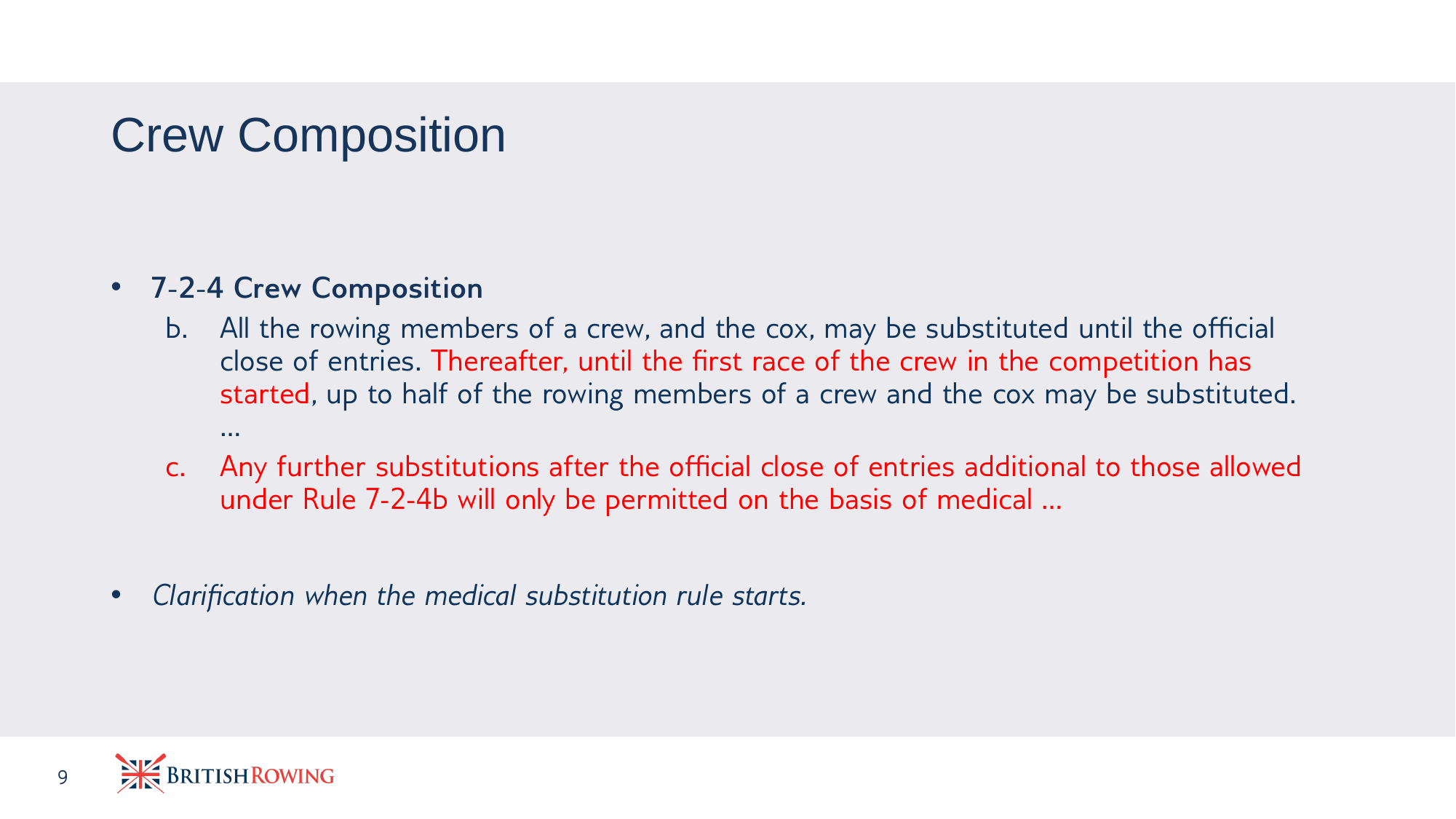

# Crew Composition
7-2-4 Crew Composition
All the rowing members of a crew, and the cox, may be substituted until the official close of entries. Thereafter, until the first race of the crew in the competition has started, up to half of the rowing members of a crew and the cox may be substituted.  …
Any further substitutions after the official close of entries additional to those allowed under Rule 7-2-4b will only be permitted on the basis of medical …

Clarification when the medical substitution rule starts.